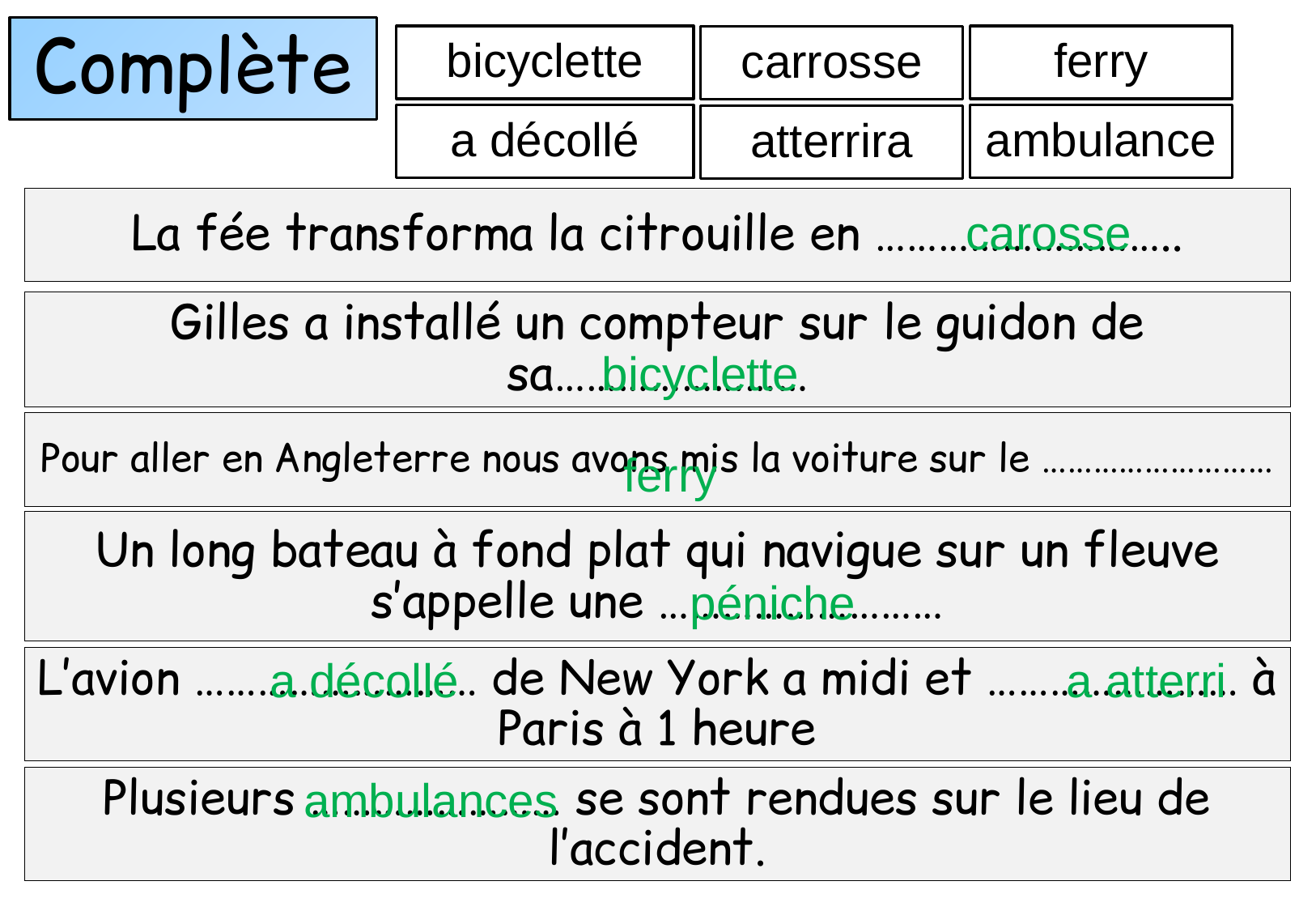

# Complète
bicyclette
ferry
carrosse
a décollé
ambulance
atterrira
La fée transforma la citrouille en ………………………..
carosse
Gilles a installé un compteur sur le guidon de sa……………………
bicyclette
Pour aller en Angleterre nous avons mis la voiture sur le ………………………
ferry
Un long bateau à fond plat qui navigue sur un fleuve s’appelle une ………………………
péniche
a décollé
a atterri
L’avion ……………………… de New York a midi et …………………… à Paris à 1 heure
ambulances
Plusieurs …………………… se sont rendues sur le lieu de l’accident.